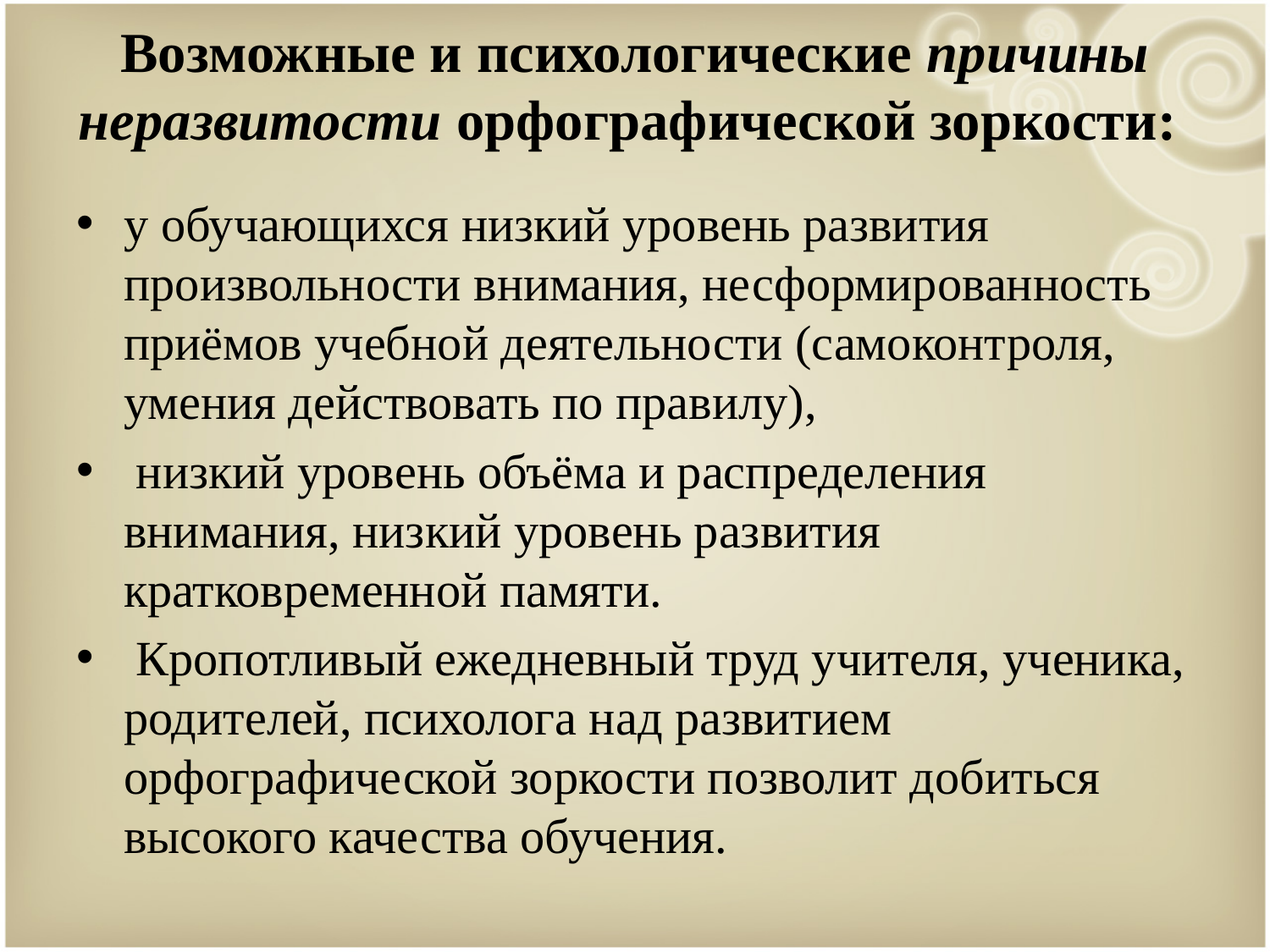

# Возможные и психологические причины неразвитости орфографической зоркости:
у обучающихся низкий уровень развития произвольности внимания, несформированность приёмов учебной деятельности (самоконтроля, умения действовать по правилу),
 низкий уровень объёма и распределения внимания, низкий уровень развития кратковременной памяти.
 Кропотливый ежедневный труд учителя, ученика, родителей, психолога над развитием орфографической зоркости позволит добиться высокого качества обучения.